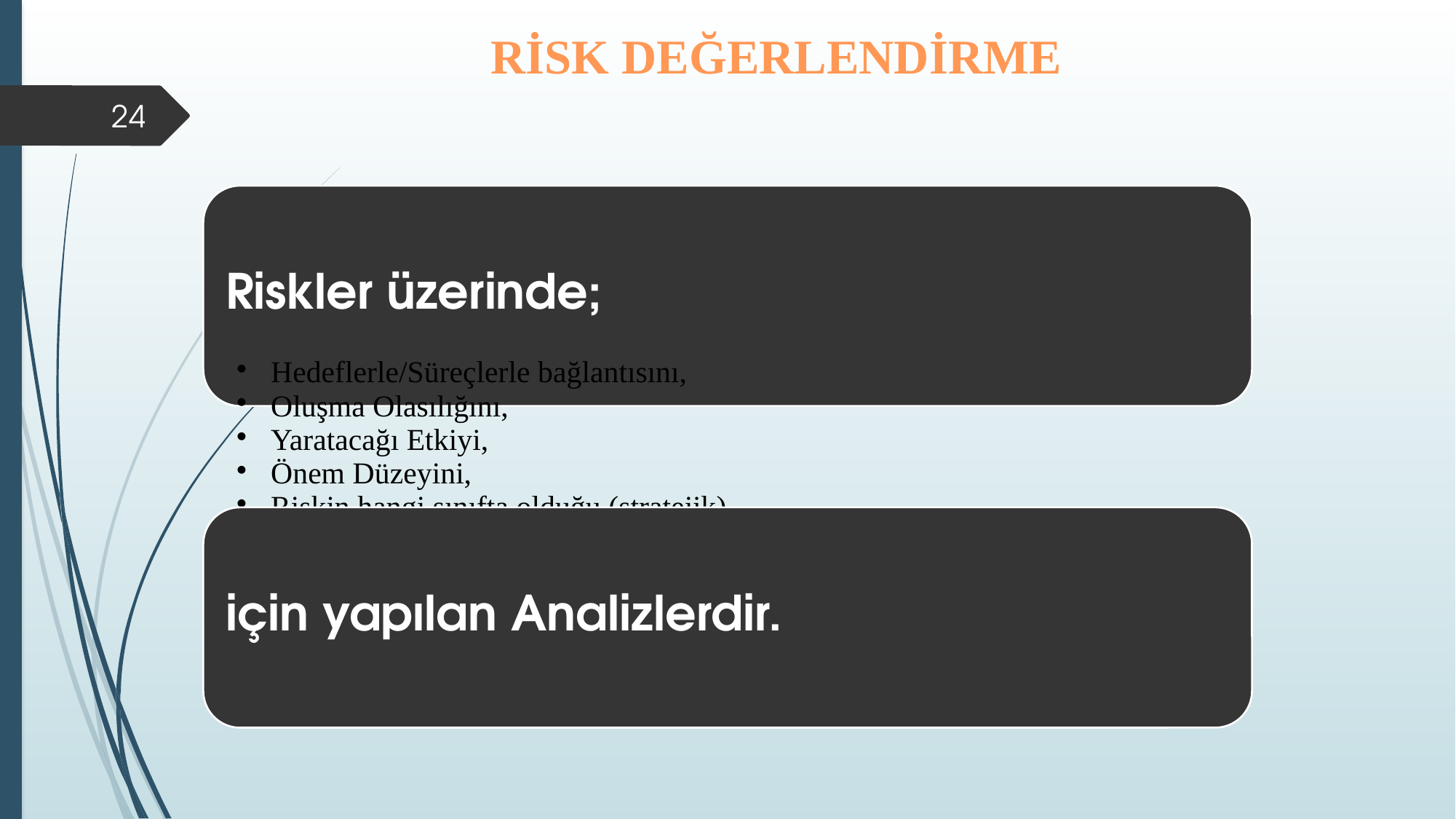

RİSK DEĞERLENDİRME
24
Riskler üzerinde;
Hedeflerle/Süreçlerle bağlantısını,
Yaratacağı Etkiyi,
Önem Düzeyini,
Riskin hangi sınıfta olduğu (stratejik),
için yapılan Analizlerdir.
Risk Sorumlusunun tespit edilmesi,
Oluşma Olasılığını,